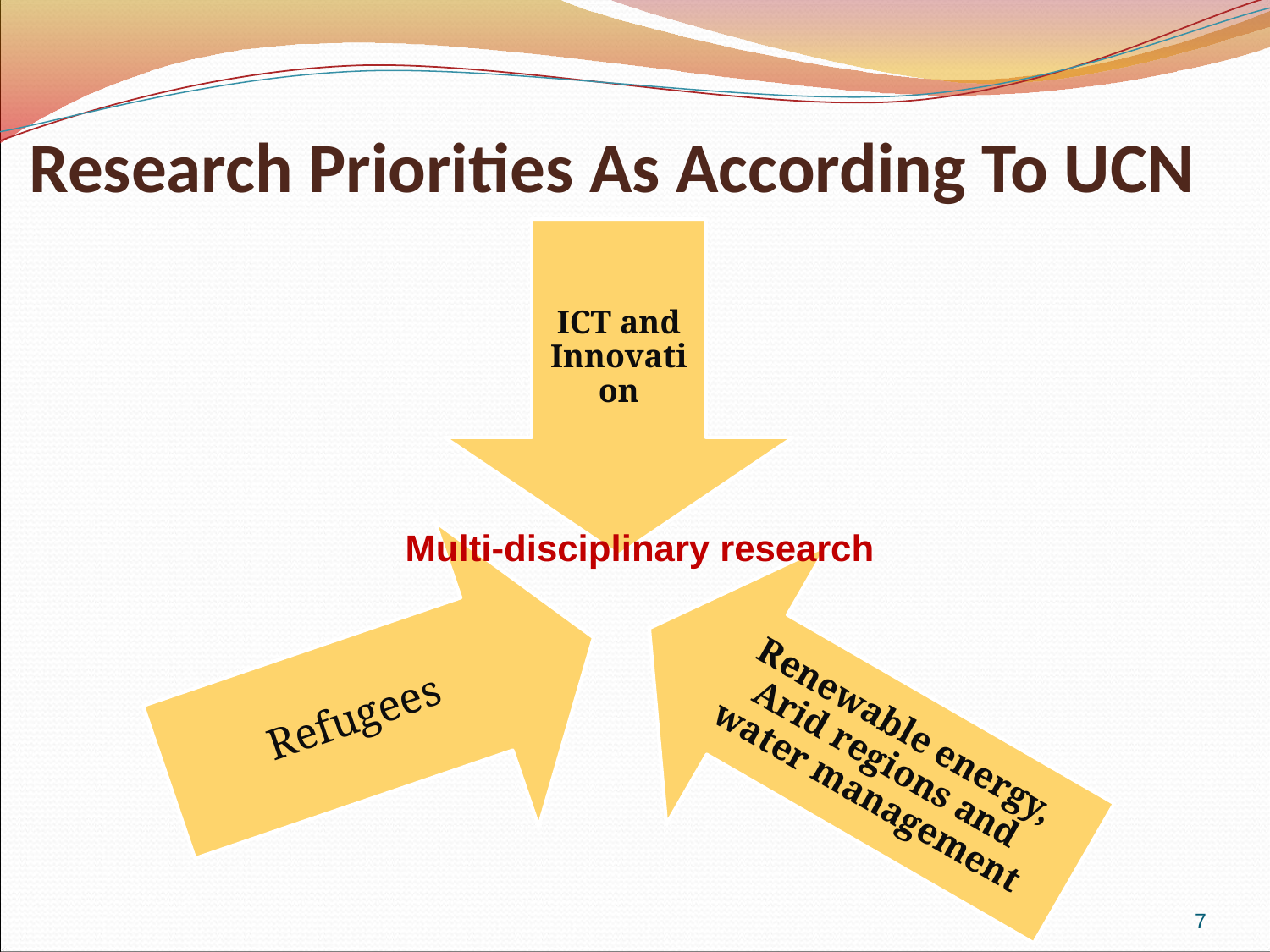

# Research Priorities As According To UCN
ICT and Innovation
Renewable energy, Arid regions and water management
Refugees
Multi-disciplinary research

7